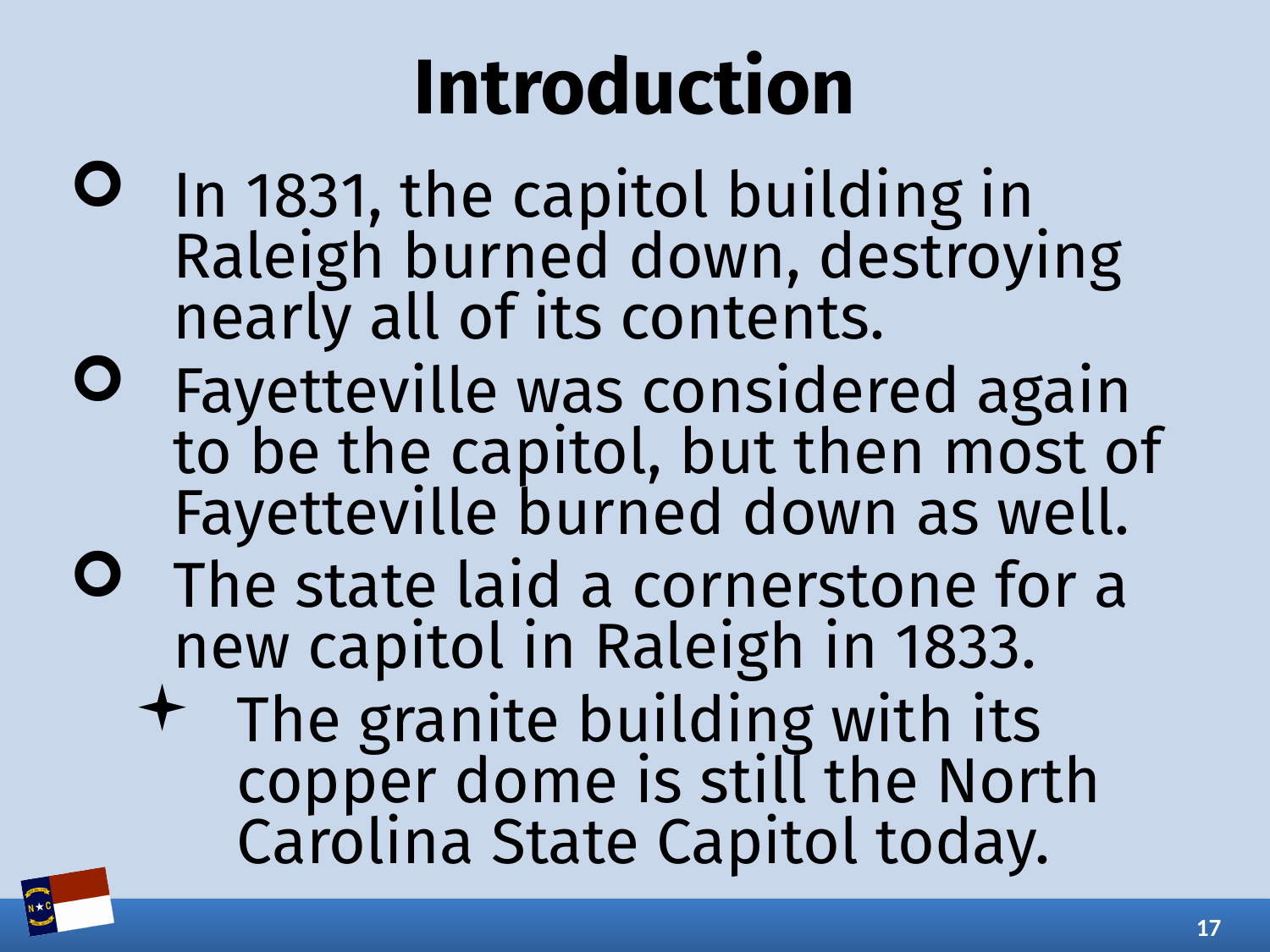

# Introduction
In 1831, the capitol building in Raleigh burned down, destroying nearly all of its contents.
Fayetteville was considered again to be the capitol, but then most of Fayetteville burned down as well.
The state laid a cornerstone for a new capitol in Raleigh in 1833.
The granite building with its copper dome is still the North Carolina State Capitol today.
17